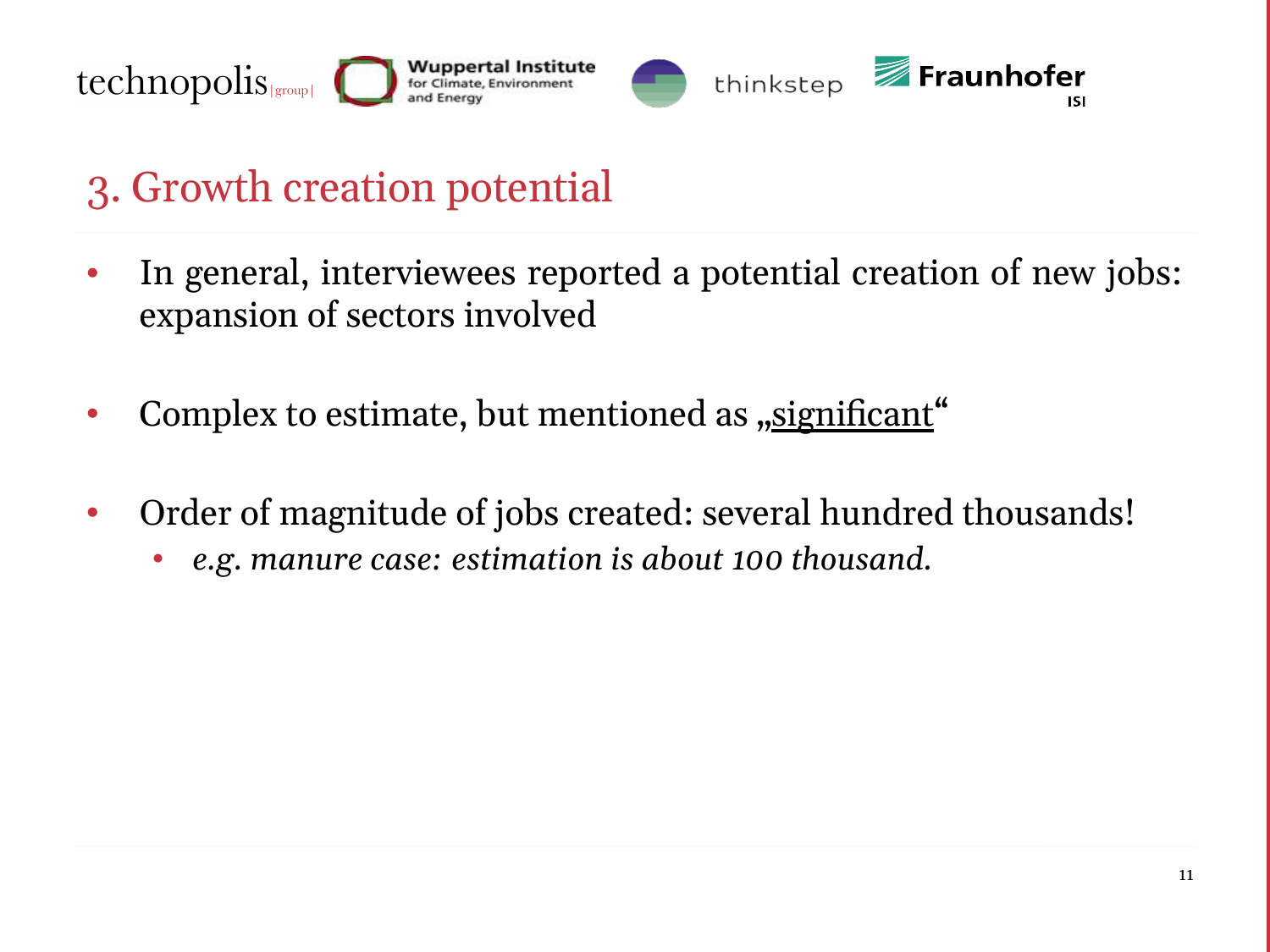

# 3. Growth creation potential
In general, interviewees reported a potential creation of new jobs: expansion of sectors involved

Complex to estimate, but mentioned as „significant“

Order of magnitude of jobs created: several hundred thousands!
e.g. manure case: estimation is about 100 thousand.
11